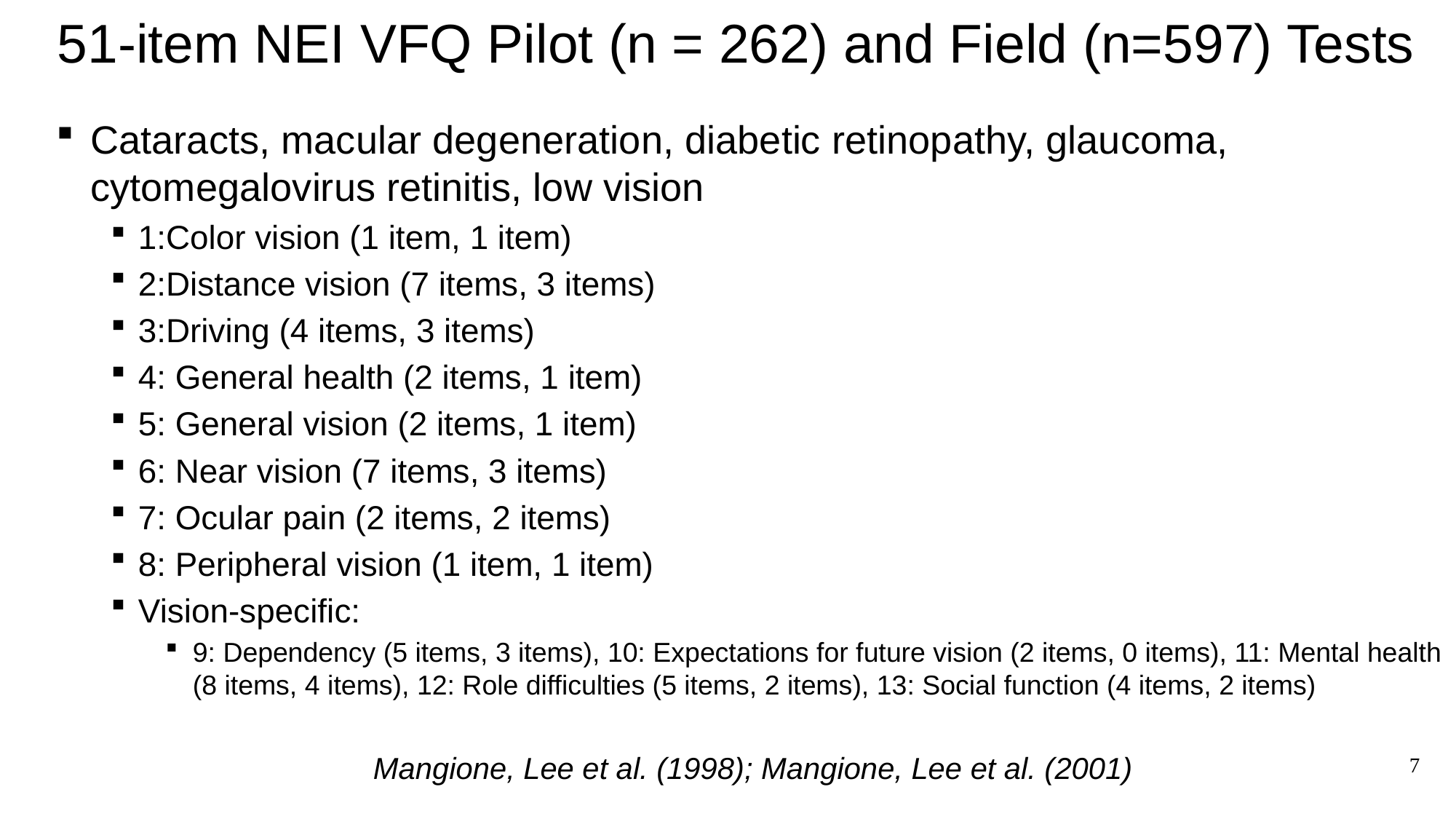

# 51-item NEI VFQ Pilot (n = 262) and Field (n=597) Tests
Cataracts, macular degeneration, diabetic retinopathy, glaucoma, cytomegalovirus retinitis, low vision
1:Color vision (1 item, 1 item)
2:Distance vision (7 items, 3 items)
3:Driving (4 items, 3 items)
4: General health (2 items, 1 item)
5: General vision (2 items, 1 item)
6: Near vision (7 items, 3 items)
7: Ocular pain (2 items, 2 items)
8: Peripheral vision (1 item, 1 item)
Vision-specific:
9: Dependency (5 items, 3 items), 10: Expectations for future vision (2 items, 0 items), 11: Mental health (8 items, 4 items), 12: Role difficulties (5 items, 2 items), 13: Social function (4 items, 2 items)

Mangione, Lee et al. (1998); Mangione, Lee et al. (2001)

7